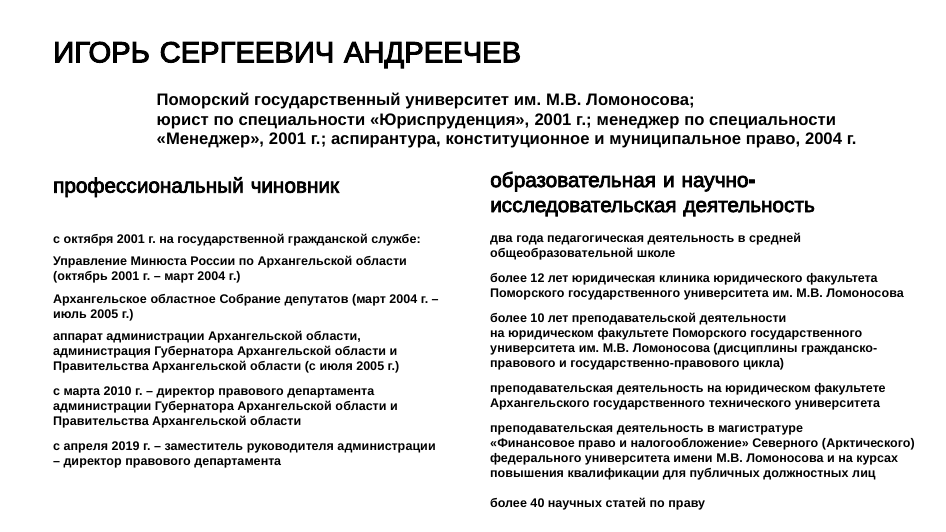

# ИГОРЬ СЕРГЕЕВИЧ АНДРЕЕЧЕВ
Поморский государственный университет им. М.В. Ломоносова;
юрист по специальности «Юриспруденция», 2001 г.; менеджер по специальности «Менеджер», 2001 г.; аспирантура, конституционное и муниципальное право, 2004 г.
профессиональный чиновник
образовательная и научно-исследовательская деятельность
с октября 2001 г. на государственной гражданской службе:

Управление Минюста России по Архангельской области (октябрь 2001 г. – март 2004 г.)

Архангельское областное Собрание депутатов (март 2004 г. – июль 2005 г.)

аппарат администрации Архангельской области, администрация Губернатора Архангельской области и Правительства Архангельской области (с июля 2005 г.)

с марта 2010 г. – директор правового департамента администрации Губернатора Архангельской области и Правительства Архангельской области
с апреля 2019 г. – заместитель руководителя администрации – директор правового департамента
два года педагогическая деятельность в средней общеобразовательной школе

более 12 лет юридическая клиника юридического факультета Поморского государственного университета им. М.В. Ломоносова

более 10 лет преподавательской деятельности
на юридическом факультете Поморского государственного университета им. М.В. Ломоносова (дисциплины гражданско-правового и государственно-правового цикла)

преподавательская деятельность на юридическом факультете Архангельского государственного технического университета

преподавательская деятельность в магистратуре «Финансовое право и налогообложение» Северного (Арктического) федерального университета имени М.В. Ломоносова и на курсах повышения квалификации для публичных должностных лиц

более 40 научных статей по праву